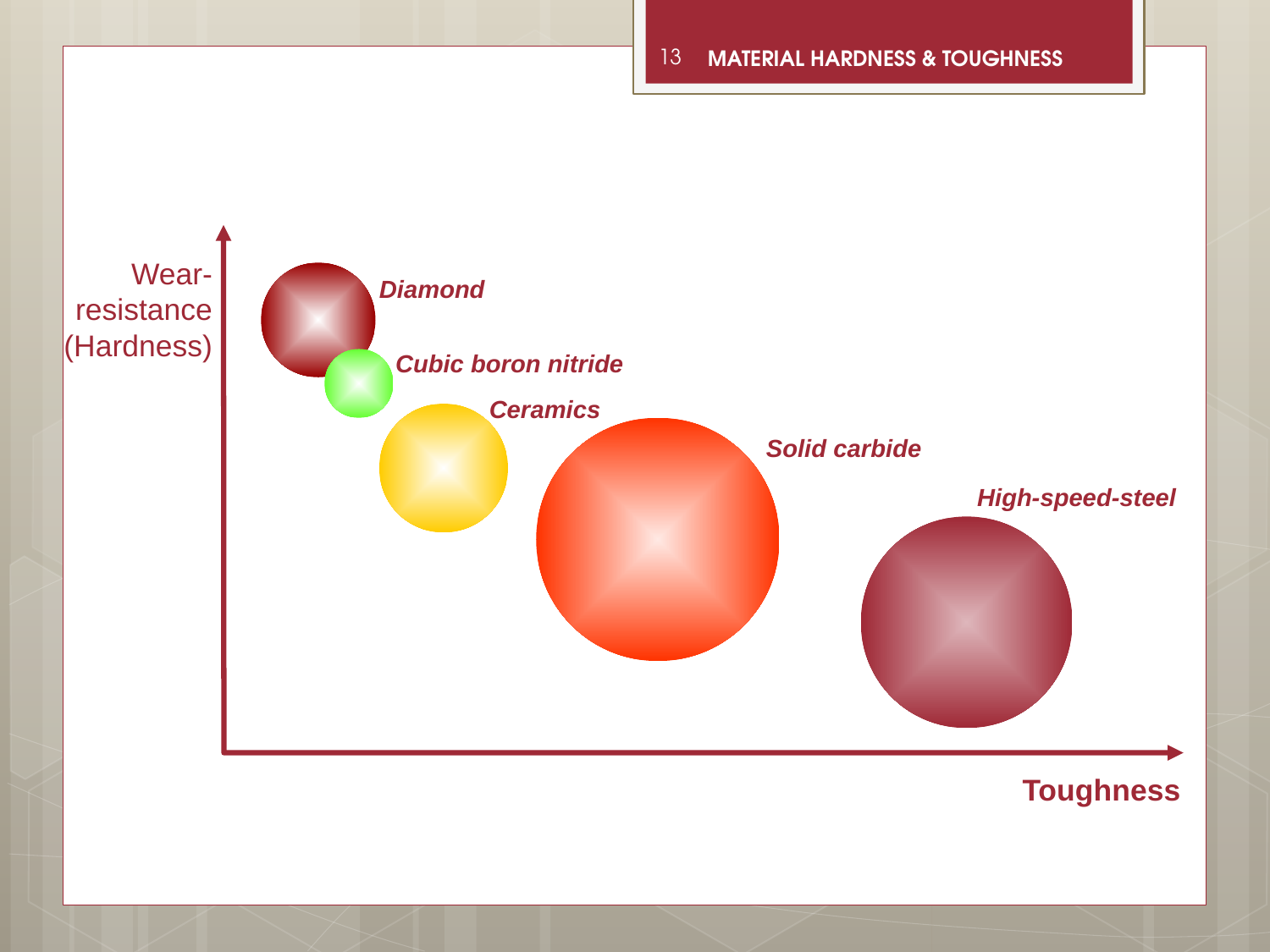

MATERIAL HARDNESS & TOUGHNESS
13

Wear-
resistance
(Hardness)

Diamond
Cubic boron nitride

Ceramics

Solid carbide
High-speed-steel

Toughness